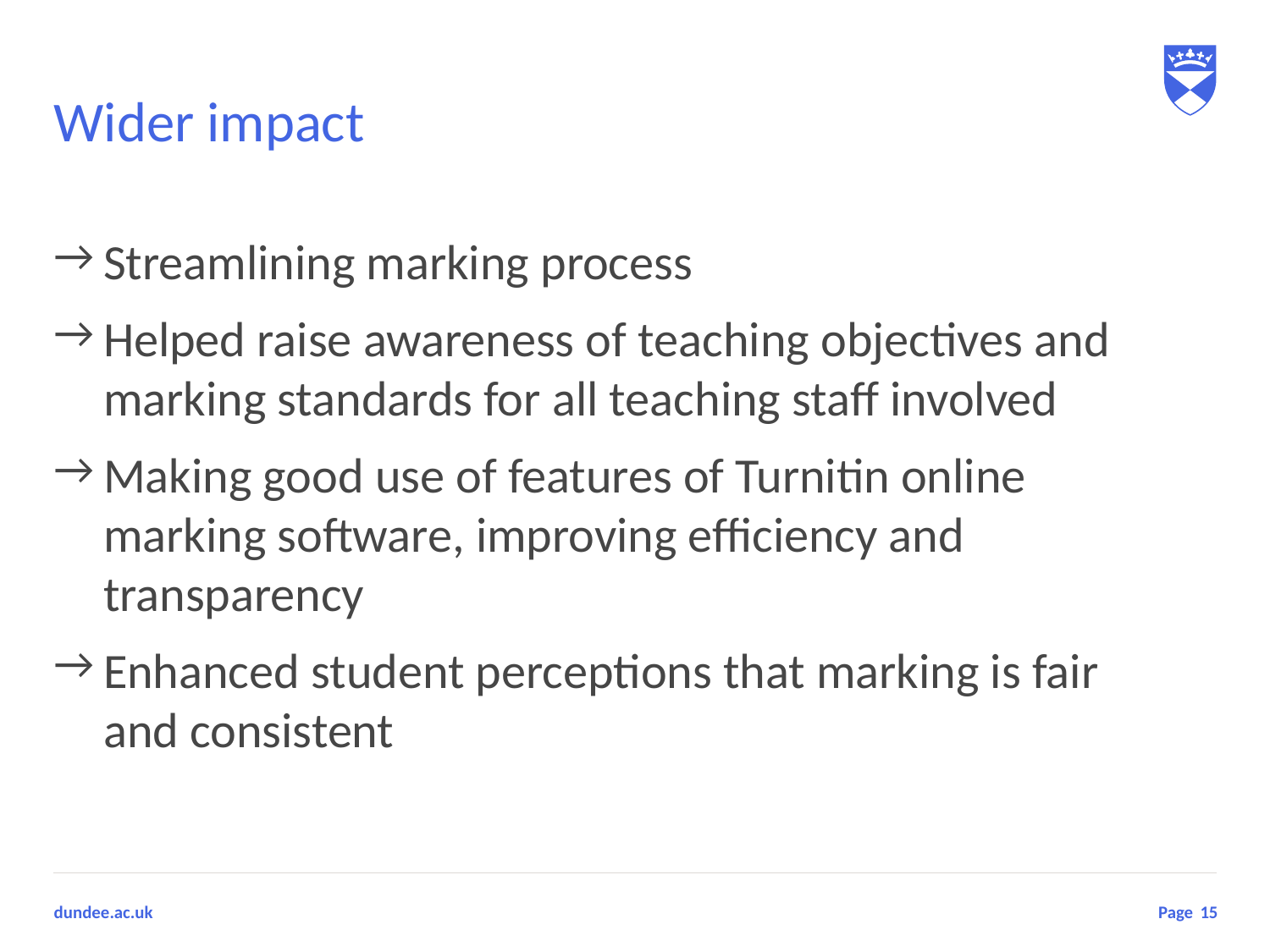

# Wider impact
Streamlining marking process
Helped raise awareness of teaching objectives and marking standards for all teaching staff involved
Making good use of features of Turnitin online marking software, improving efficiency and transparency
Enhanced student perceptions that marking is fair and consistent
15